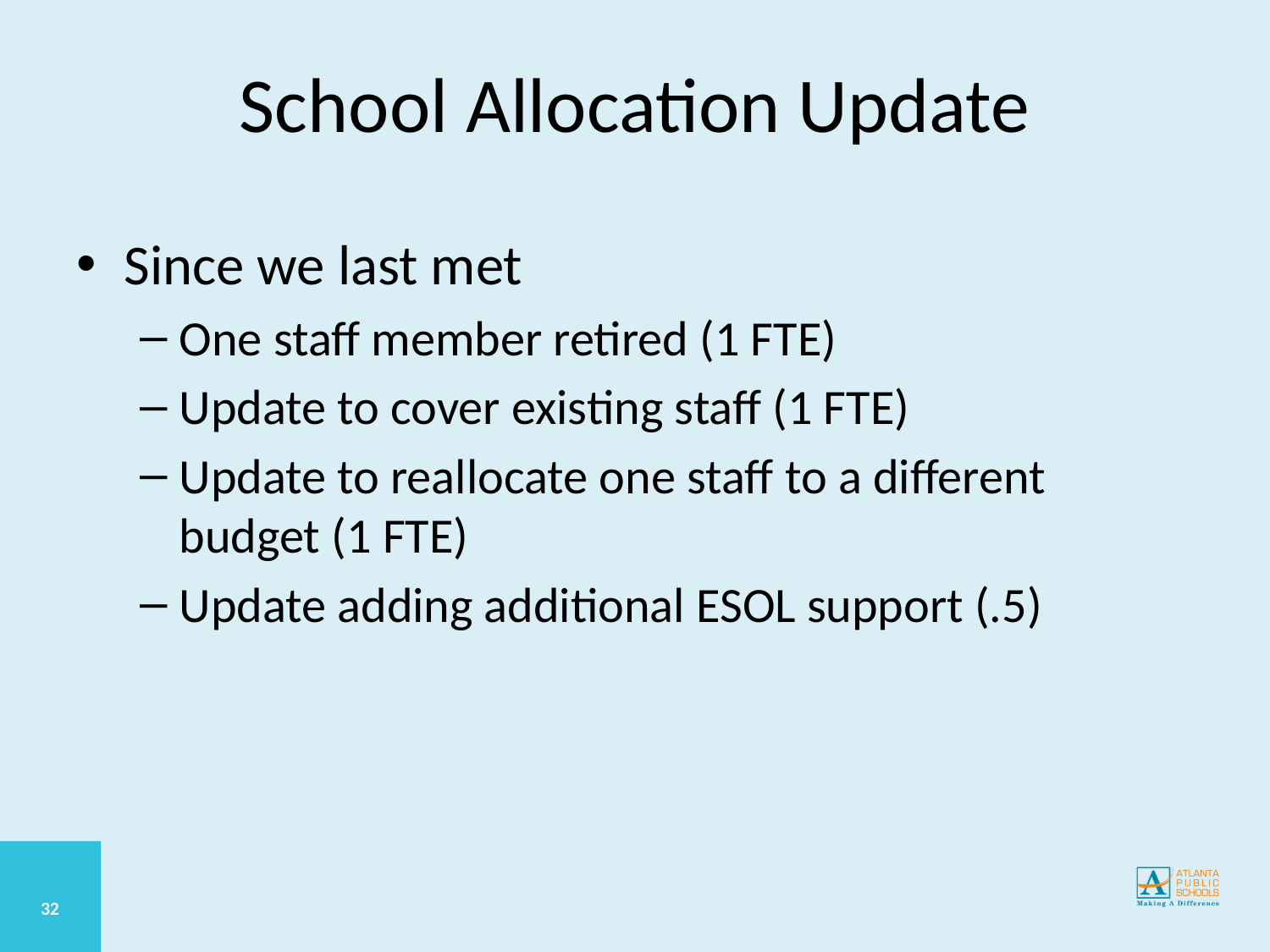

School Allocation Update
Since we last met
One staff member retired (1 FTE)
Update to cover existing staff (1 FTE)
Update to reallocate one staff to a different budget (1 FTE)
Update adding additional ESOL support (.5)

32